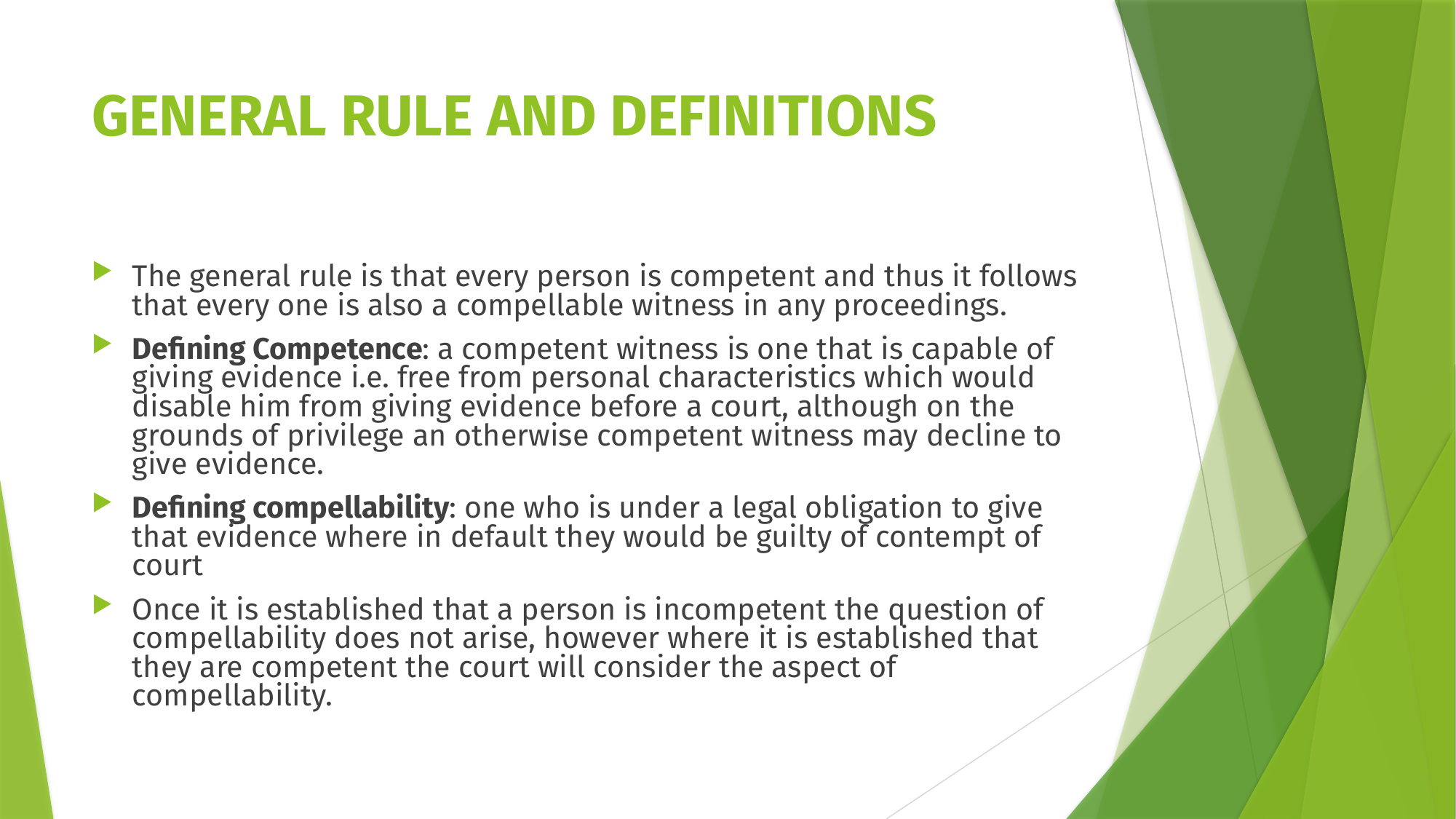

# GENERAL RULE AND DEFINITIONS
The general rule is that every person is competent and thus it follows that every one is also a compellable witness in any proceedings.
Defining Competence: a competent witness is one that is capable of giving evidence i.e. free from personal characteristics which would disable him from giving evidence before a court, although on the grounds of privilege an otherwise competent witness may decline to give evidence.
Defining compellability: one who is under a legal obligation to give that evidence where in default they would be guilty of contempt of court
Once it is established that a person is incompetent the question of compellability does not arise, however where it is established that they are competent the court will consider the aspect of compellability.